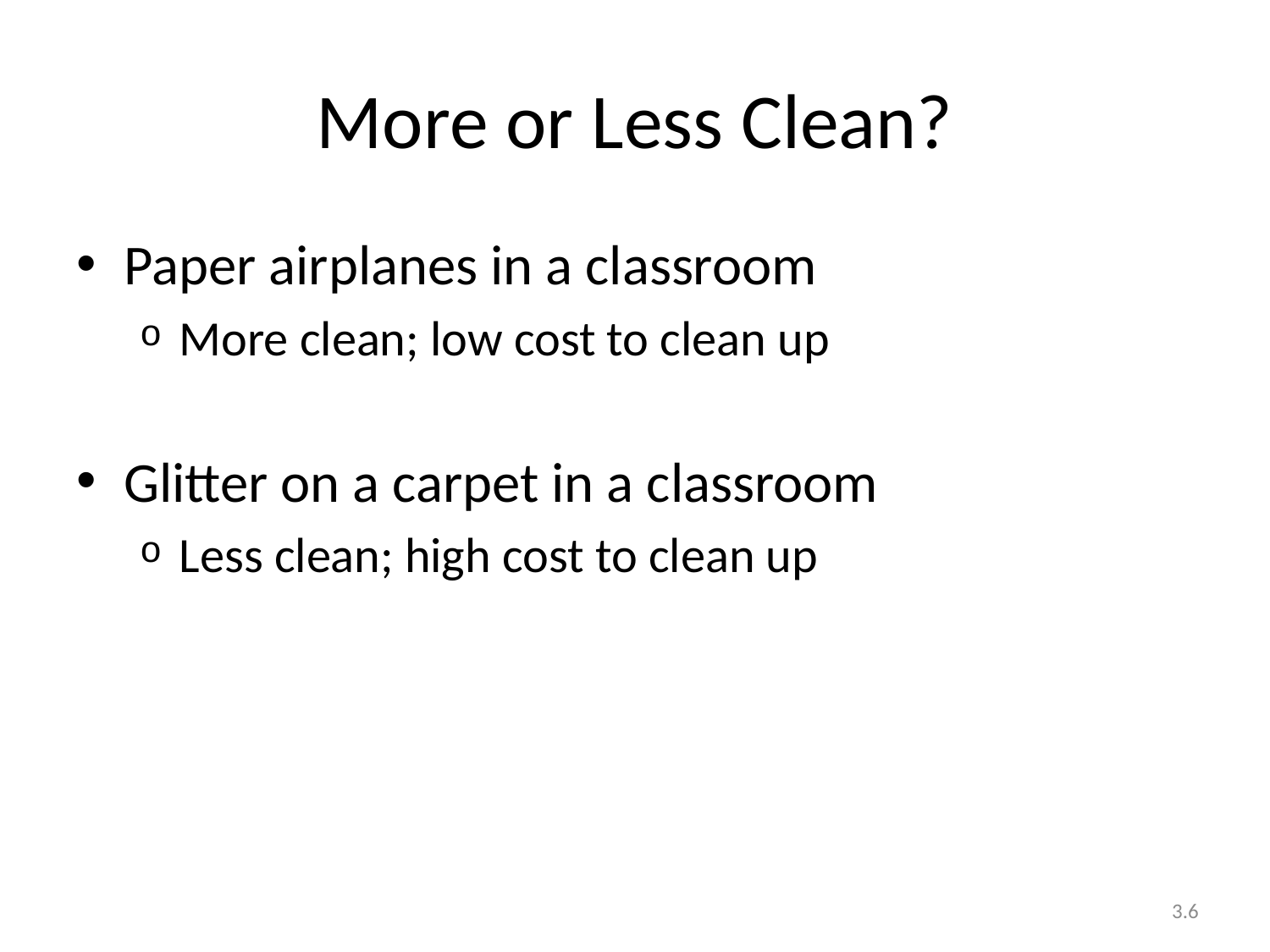

# More or Less Clean?
Paper airplanes in a classroom
More clean; low cost to clean up

Glitter on a carpet in a classroom
Less clean; high cost to clean up
3.6